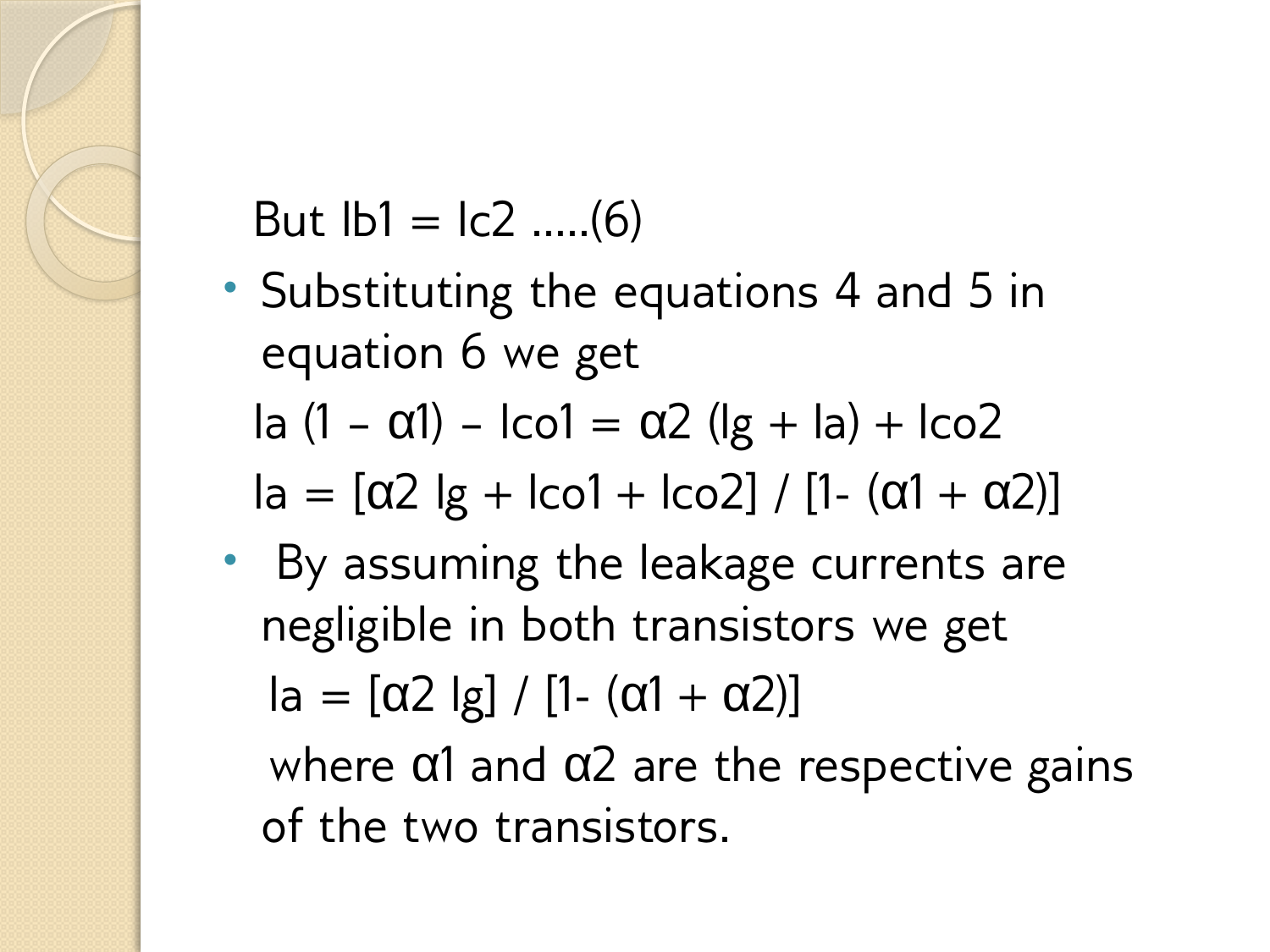

But Ib1 = Ic2 …..(6)
Substituting the equations 4 and 5 in equation 6 we get
  Ia (1 – α1) – Ico1 = α2 (Ig + Ia) + Ico2
  Ia = [α2 Ig + Ico1 + Ico2] / [1- (α1 + α2)]
 By assuming the leakage currents are negligible in both transistors we get
   Ia = [α2 Ig] / [1- (α1 + α2)]
   where α1 and α2 are the respective gains of the two transistors.